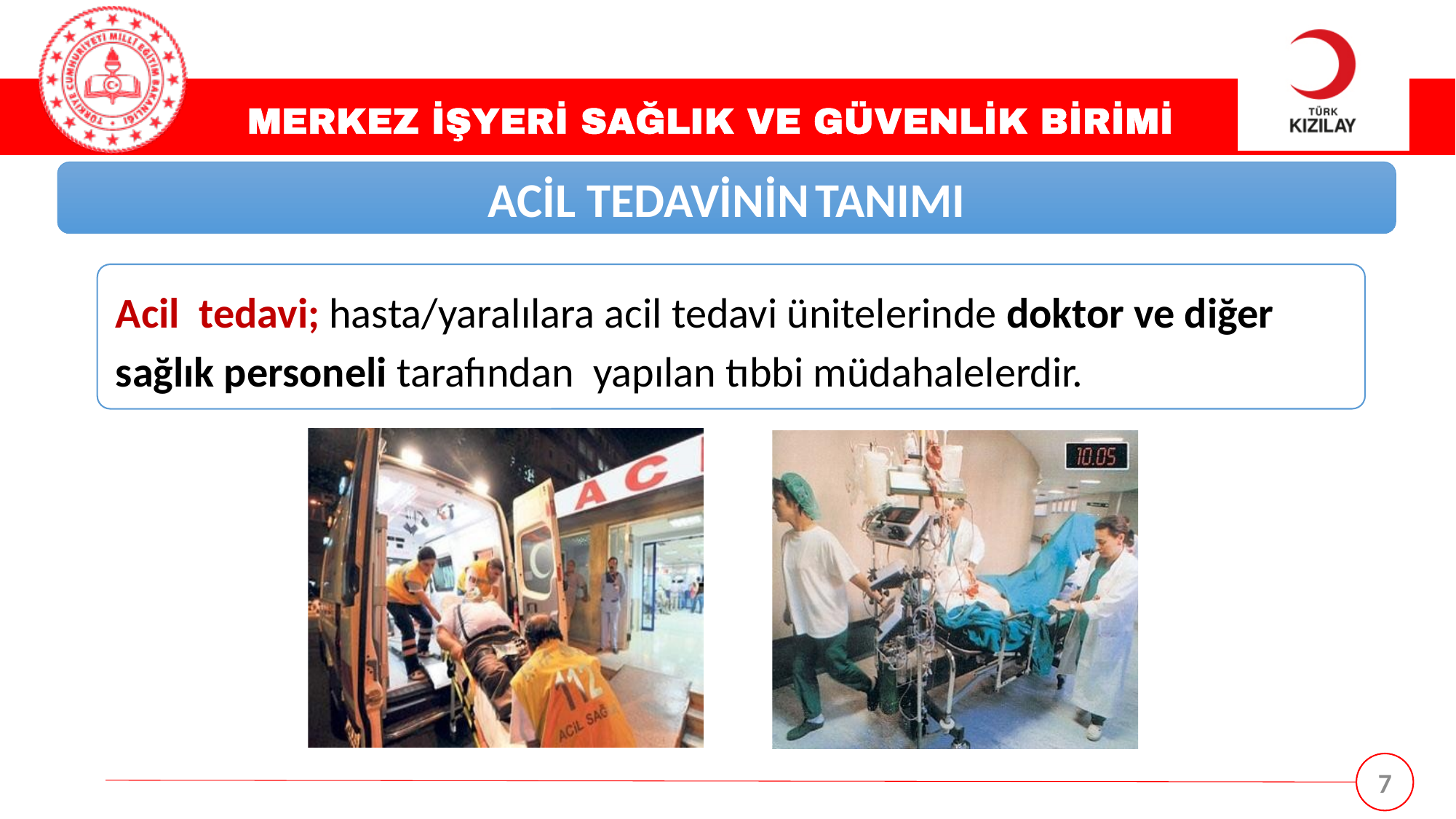

ACİL TEDAVİNİN	TANIMI
Acil  tedavi; hasta/yaralılara acil tedavi ünitelerinde doktor ve diğer sağlık personeli tarafından  yapılan tıbbi müdahalelerdir.

7